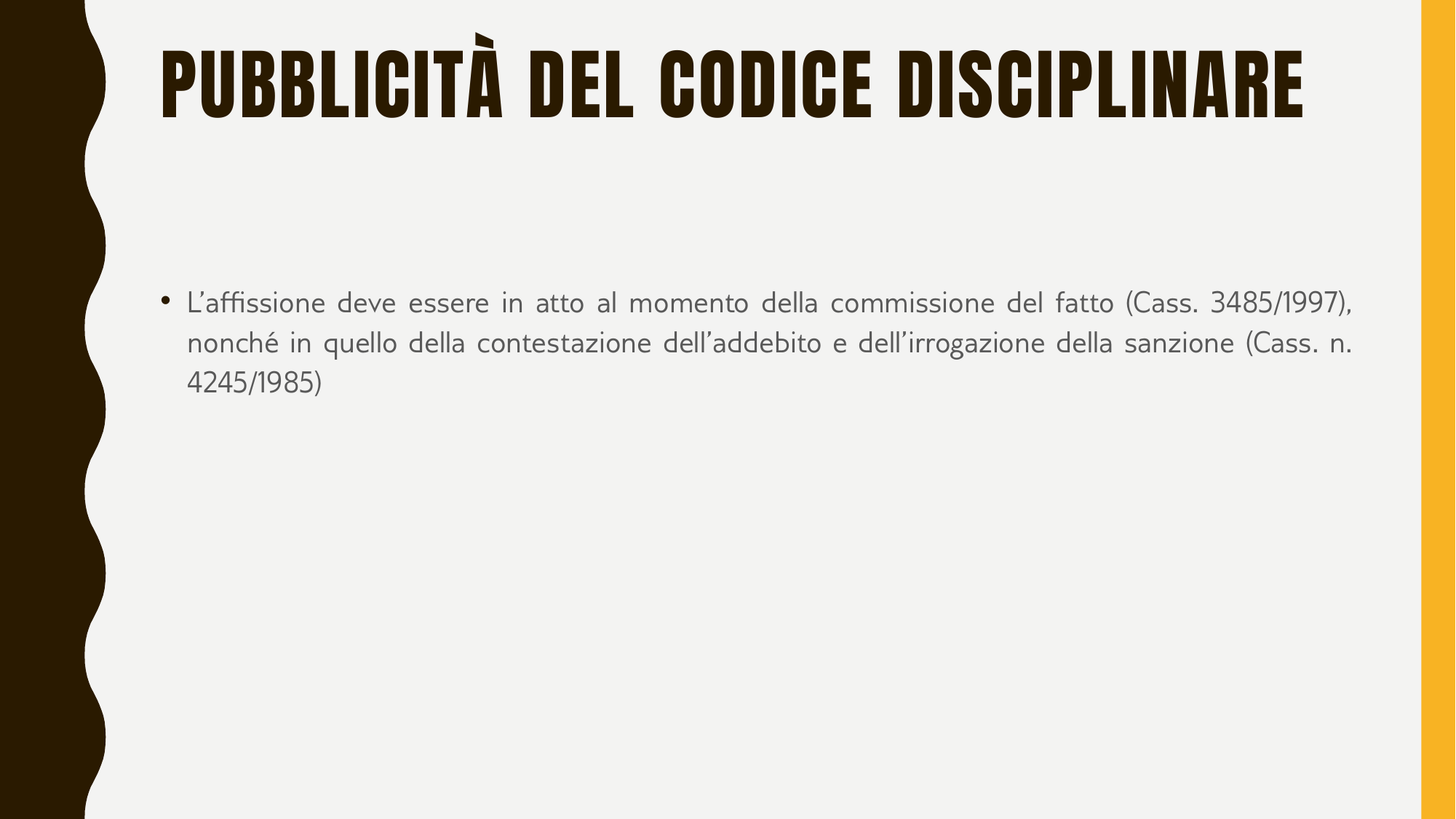

# Pubblicità del codice disciplinare
L’affissione deve essere in atto al momento della commissione del fatto (Cass. 3485/1997), nonché in quello della contestazione dell’addebito e dell’irrogazione della sanzione (Cass. n. 4245/1985)